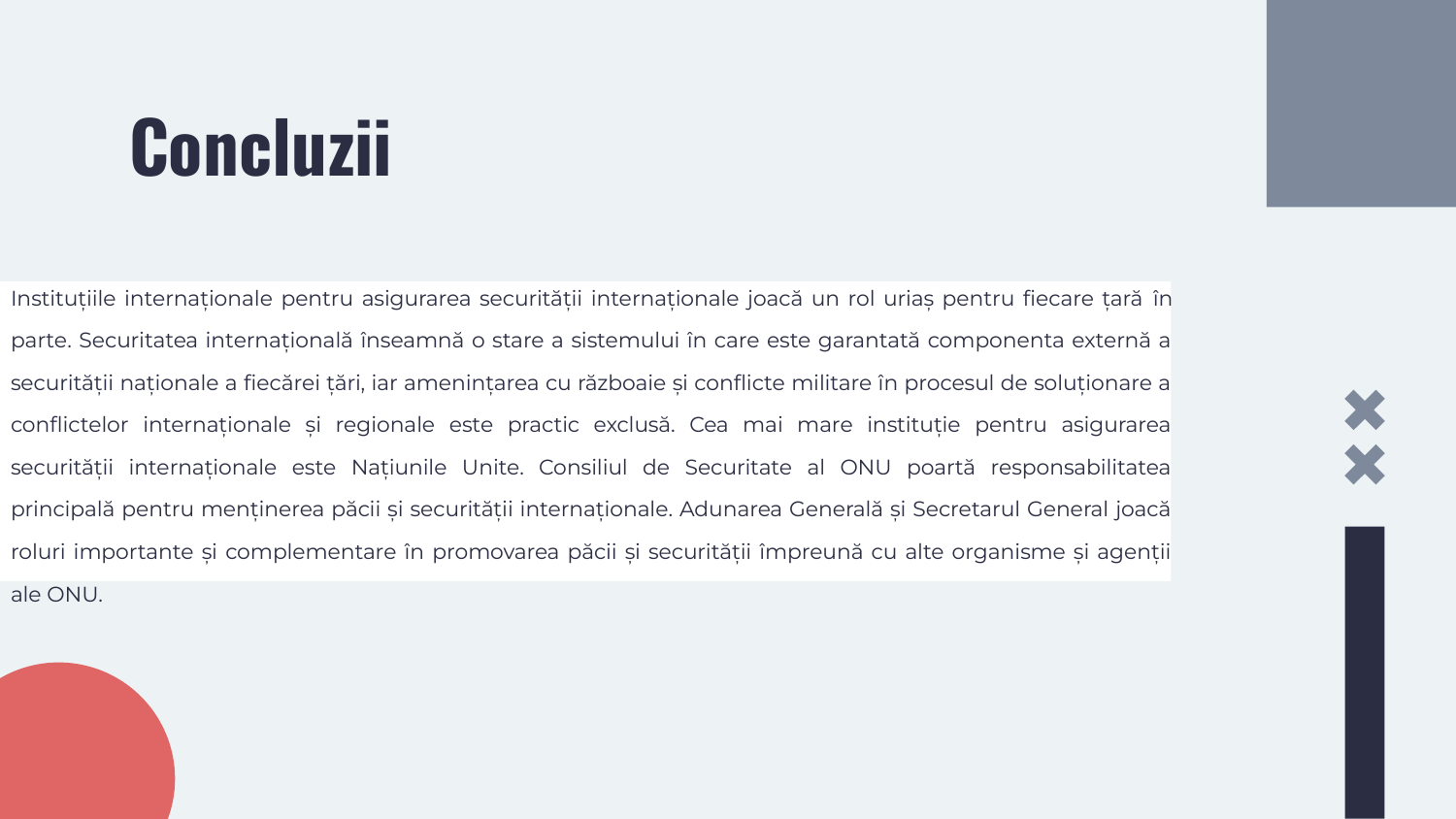

# Concluzii
Instituțiile internaționale pentru asigurarea securității internaționale joacă un rol uriaș pentru fiecare țară în parte. Securitatea internațională înseamnă o stare a sistemului în care este garantată componenta externă a securității naționale a fiecărei țări, iar amenințarea cu războaie și conflicte militare în procesul de soluționare a conflictelor internaționale și regionale este practic exclusă. Cea mai mare instituție pentru asigurarea securității internaționale este Națiunile Unite. Consiliul de Securitate al ONU poartă responsabilitatea principală pentru menținerea păcii și securității internaționale. Adunarea Generală și Secretarul General joacă roluri importante și complementare în promovarea păcii și securității împreună cu alte organisme și agenții ale ONU.